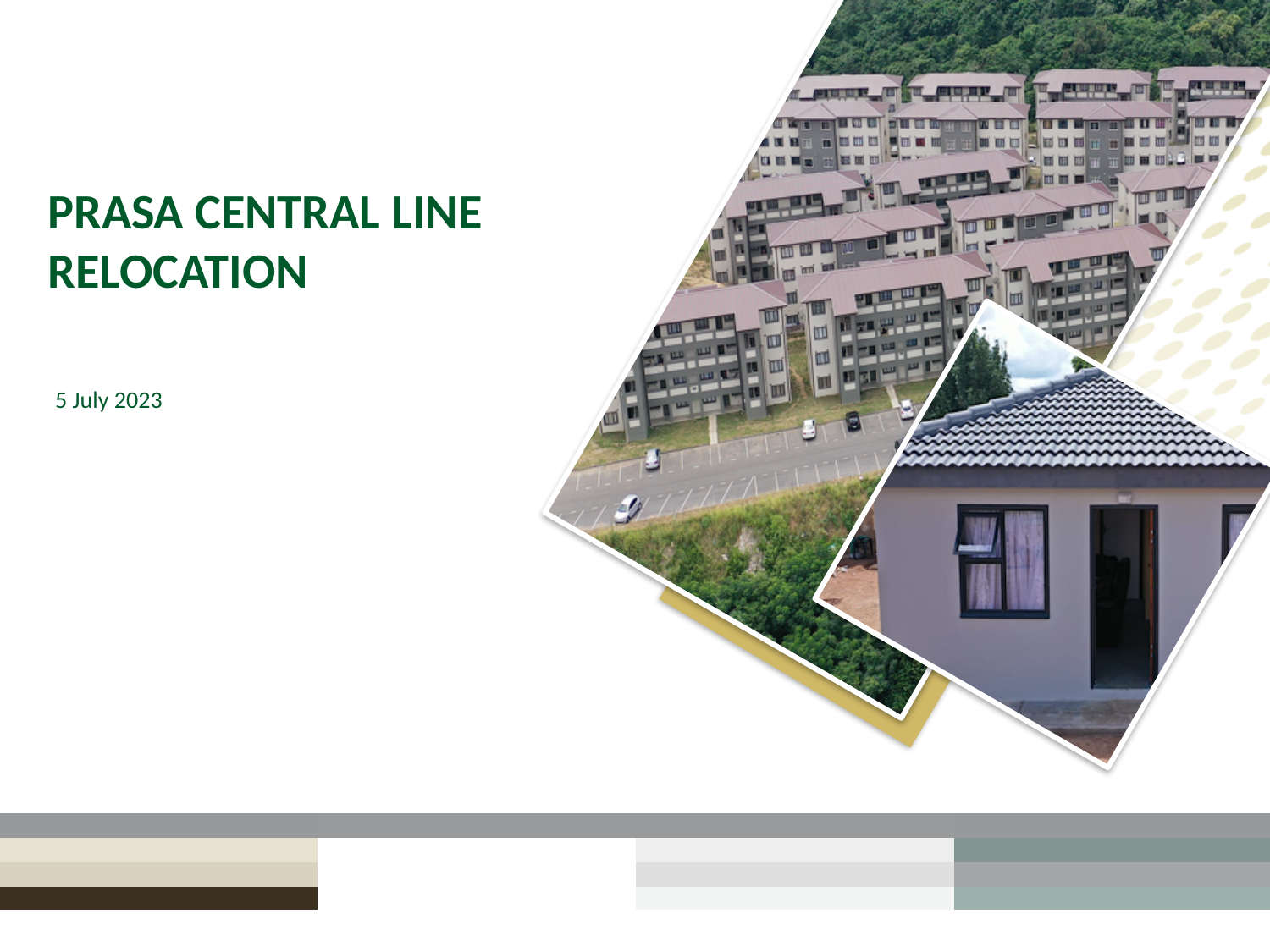

# PRASA Central line relocation
5 July 2023